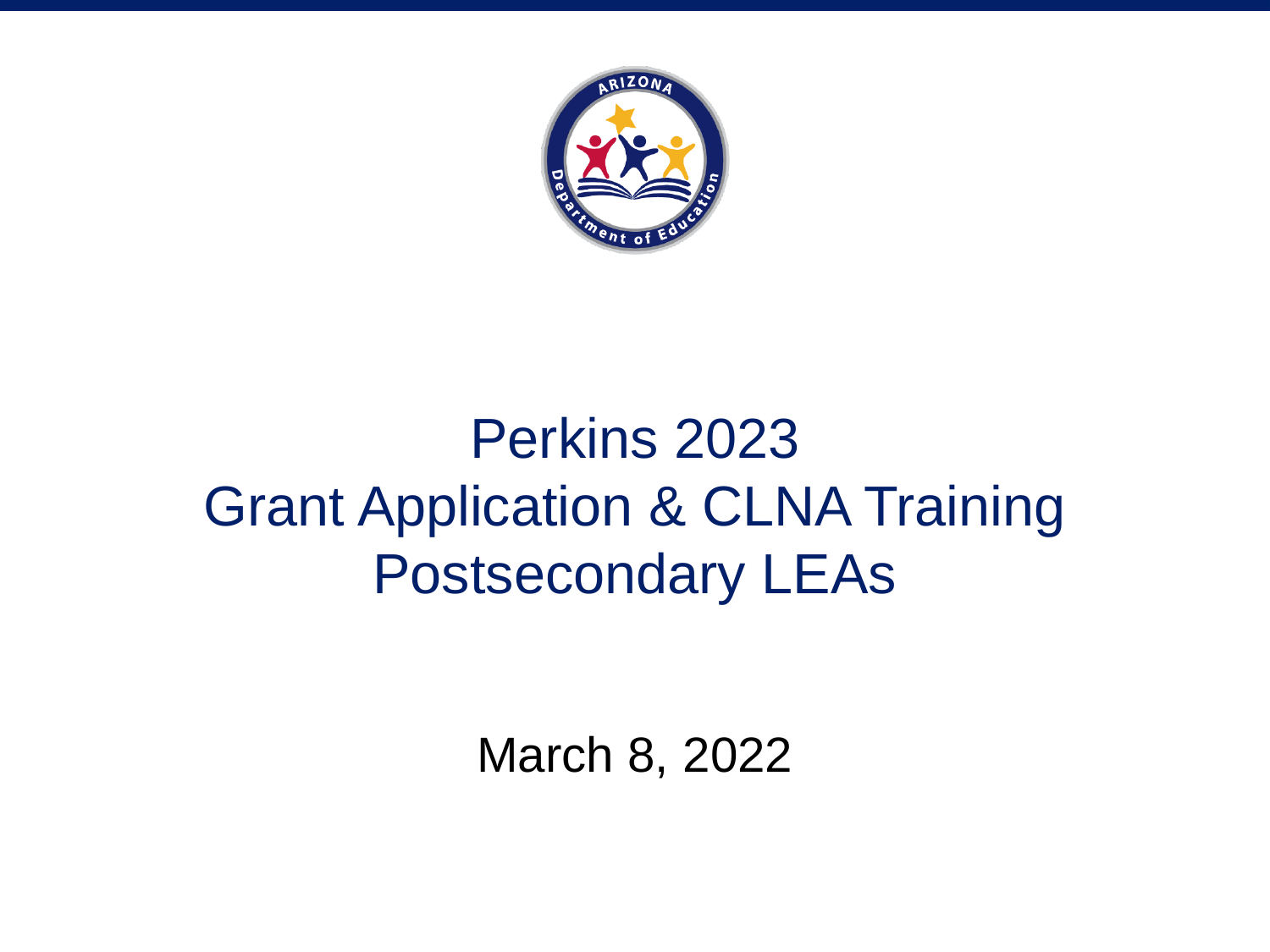

# Perkins 2023 Grant Application & CLNA Training Postsecondary LEAs
March 8, 2022